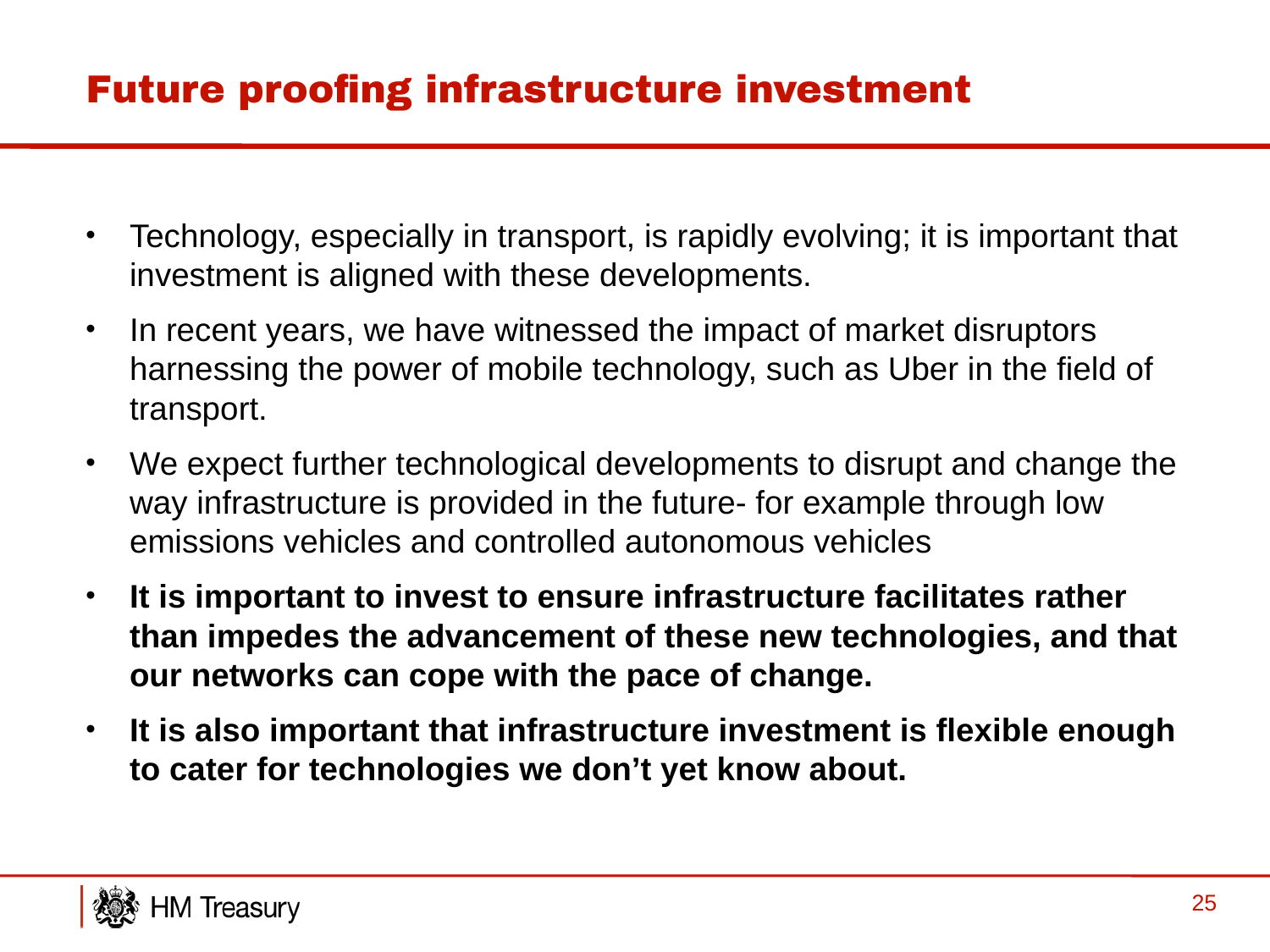

# Future proofing infrastructure investment
Technology, especially in transport, is rapidly evolving; it is important that investment is aligned with these developments.
In recent years, we have witnessed the impact of market disruptors harnessing the power of mobile technology, such as Uber in the field of transport.
We expect further technological developments to disrupt and change the way infrastructure is provided in the future- for example through low emissions vehicles and controlled autonomous vehicles
It is important to invest to ensure infrastructure facilitates rather than impedes the advancement of these new technologies, and that our networks can cope with the pace of change.
It is also important that infrastructure investment is flexible enough to cater for technologies we don’t yet know about.
25